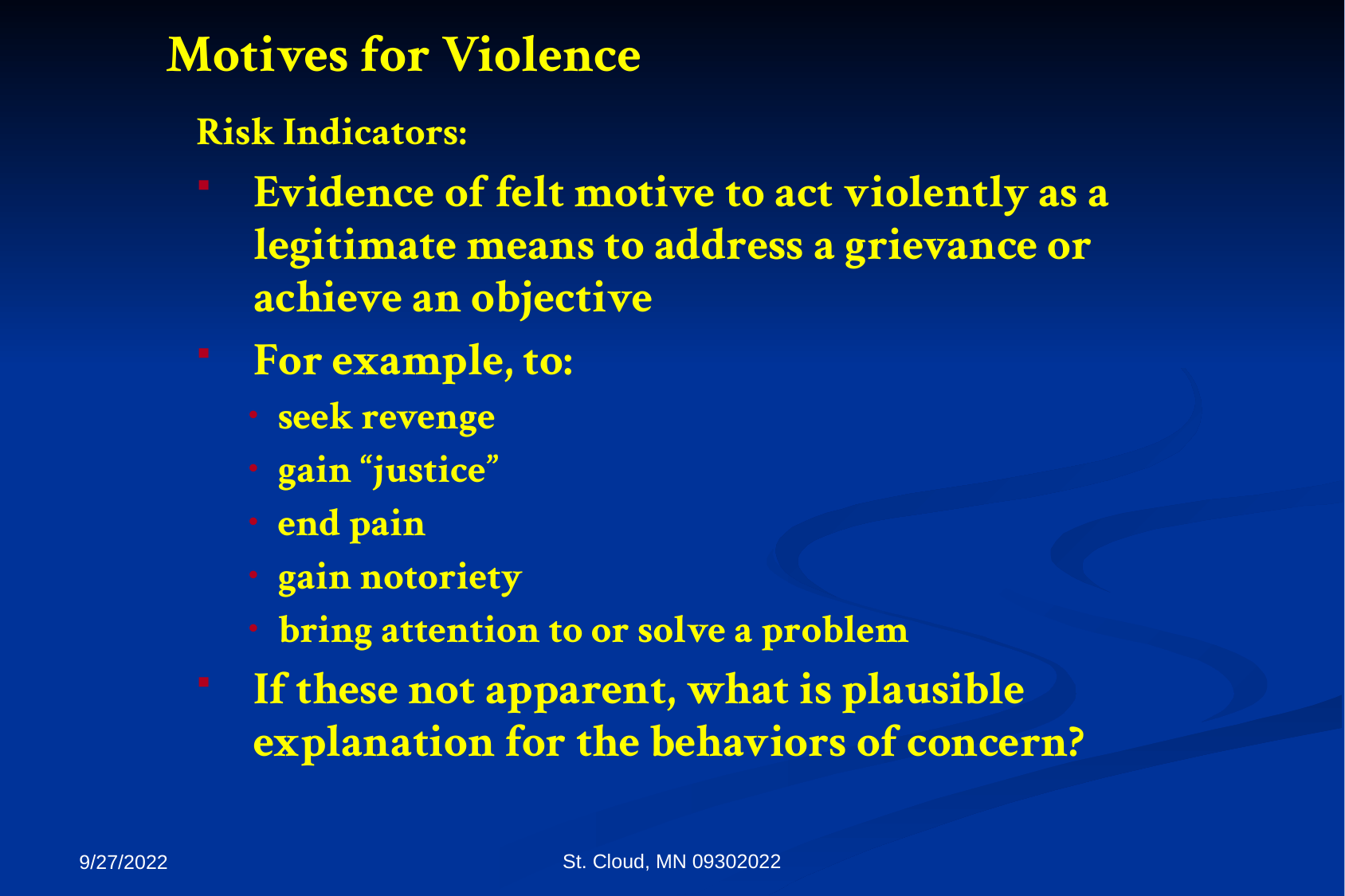

# Motives for Violence
Risk Indicators:
Evidence of felt motive to act violently as a legitimate means to address a grievance or achieve an objective
For example, to:
seek revenge
gain “justice”
end pain
gain notoriety
bring attention to or solve a problem
If these not apparent, what is plausible explanation for the behaviors of concern?
St. Cloud, MN 09302022
9/27/2022